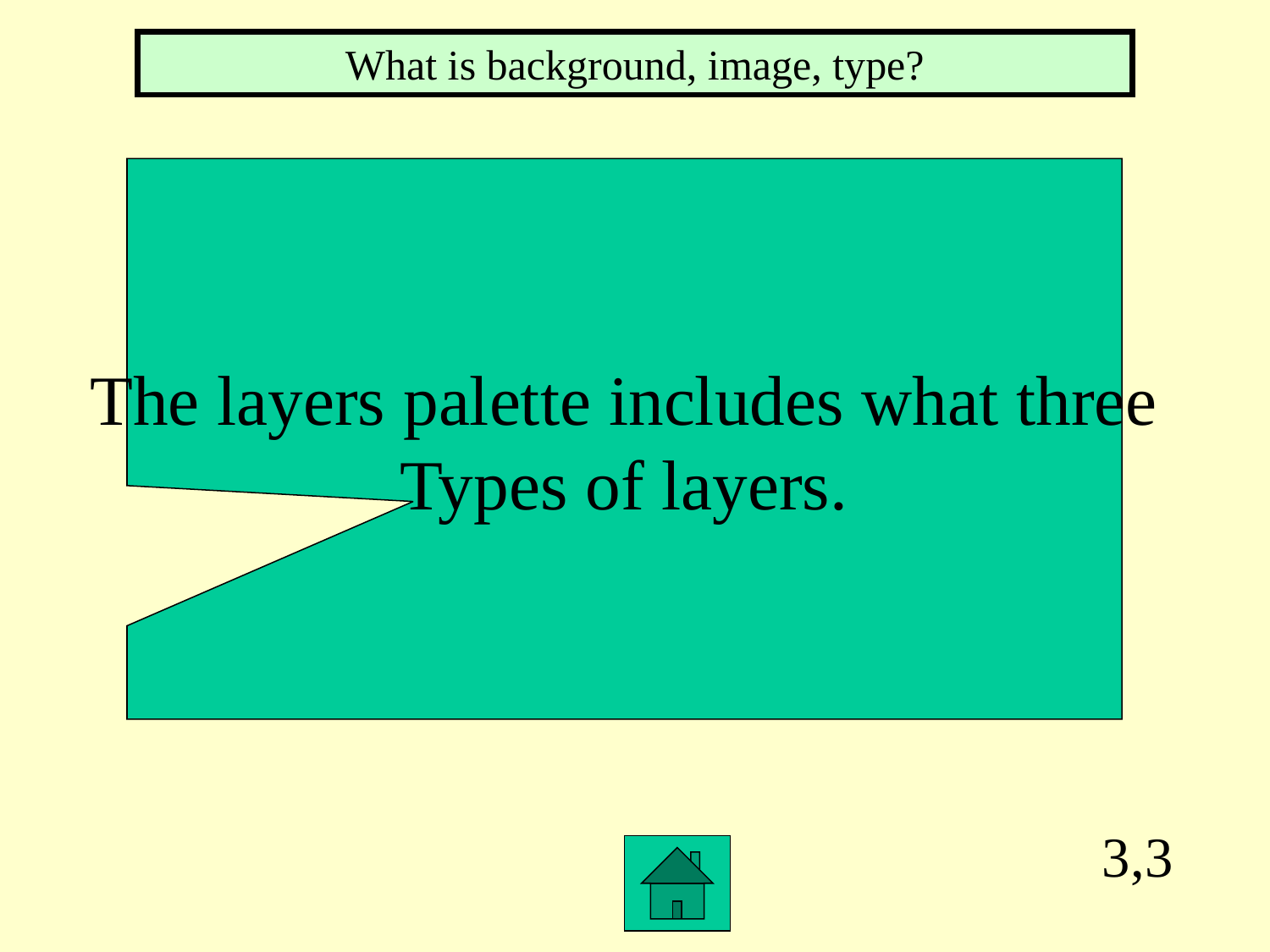

What is background, image, type?
The layers palette includes what three
Types of layers.
3,3